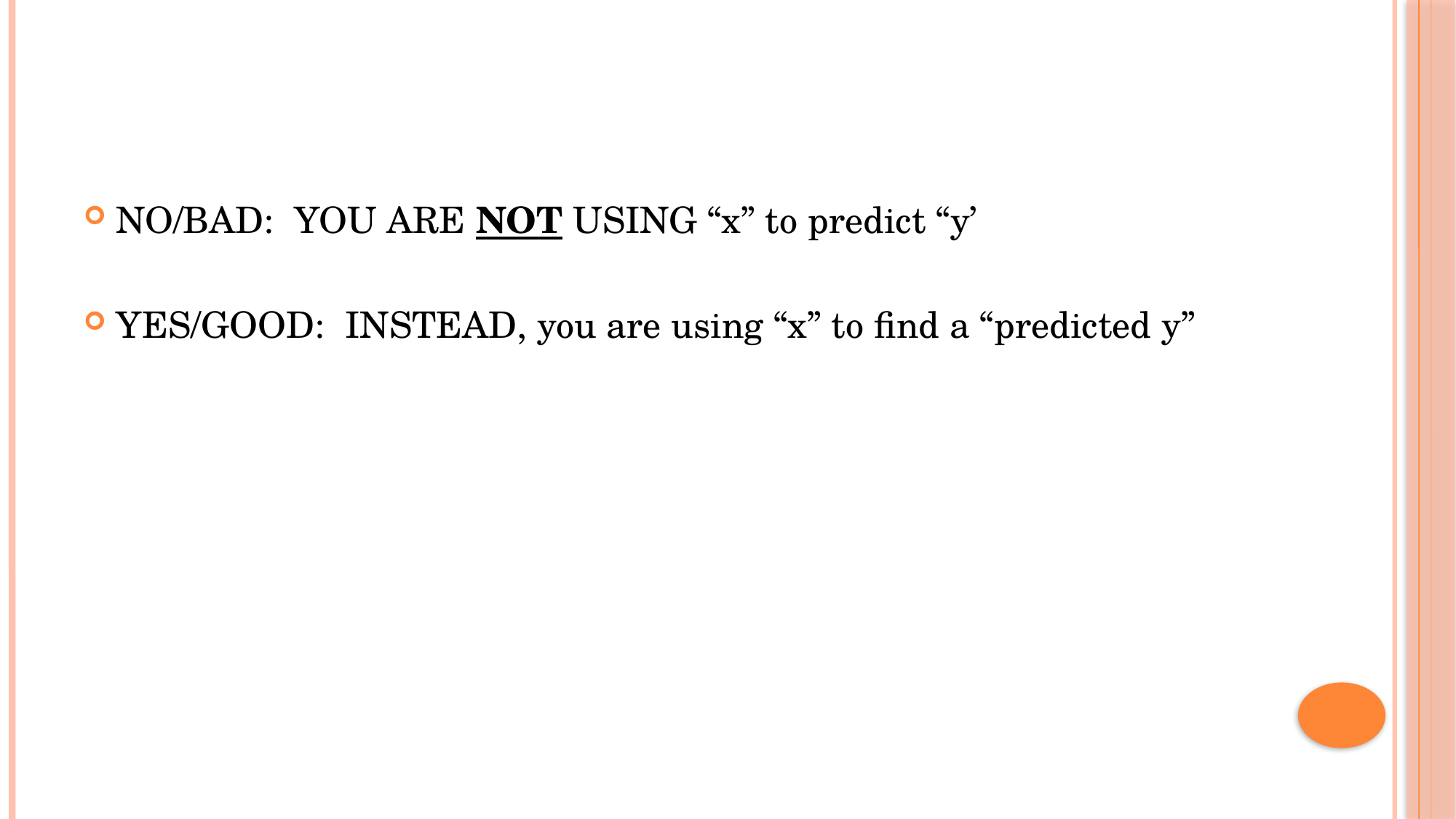

#
NO/BAD:  YOU ARE NOT USING “x” to predict “y’

YES/GOOD:  INSTEAD, you are using “x” to find a “predicted y”